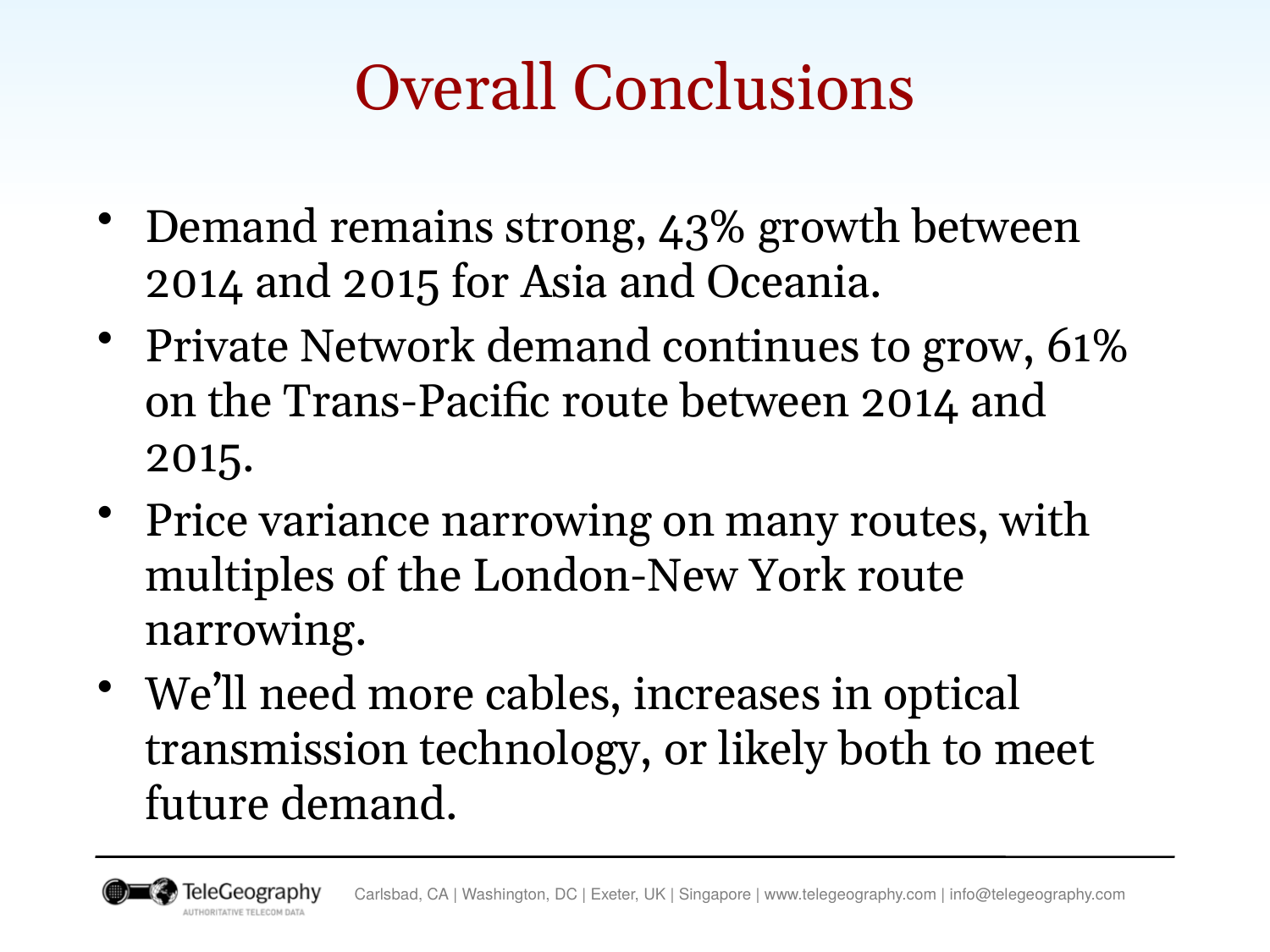

# Overall Conclusions
Demand remains strong, 43% growth between 2014 and 2015 for Asia and Oceania.
Private Network demand continues to grow, 61% on the Trans-Pacific route between 2014 and 2015.
Price variance narrowing on many routes, with multiples of the London-New York route narrowing.
We’ll need more cables, increases in optical transmission technology, or likely both to meet future demand.